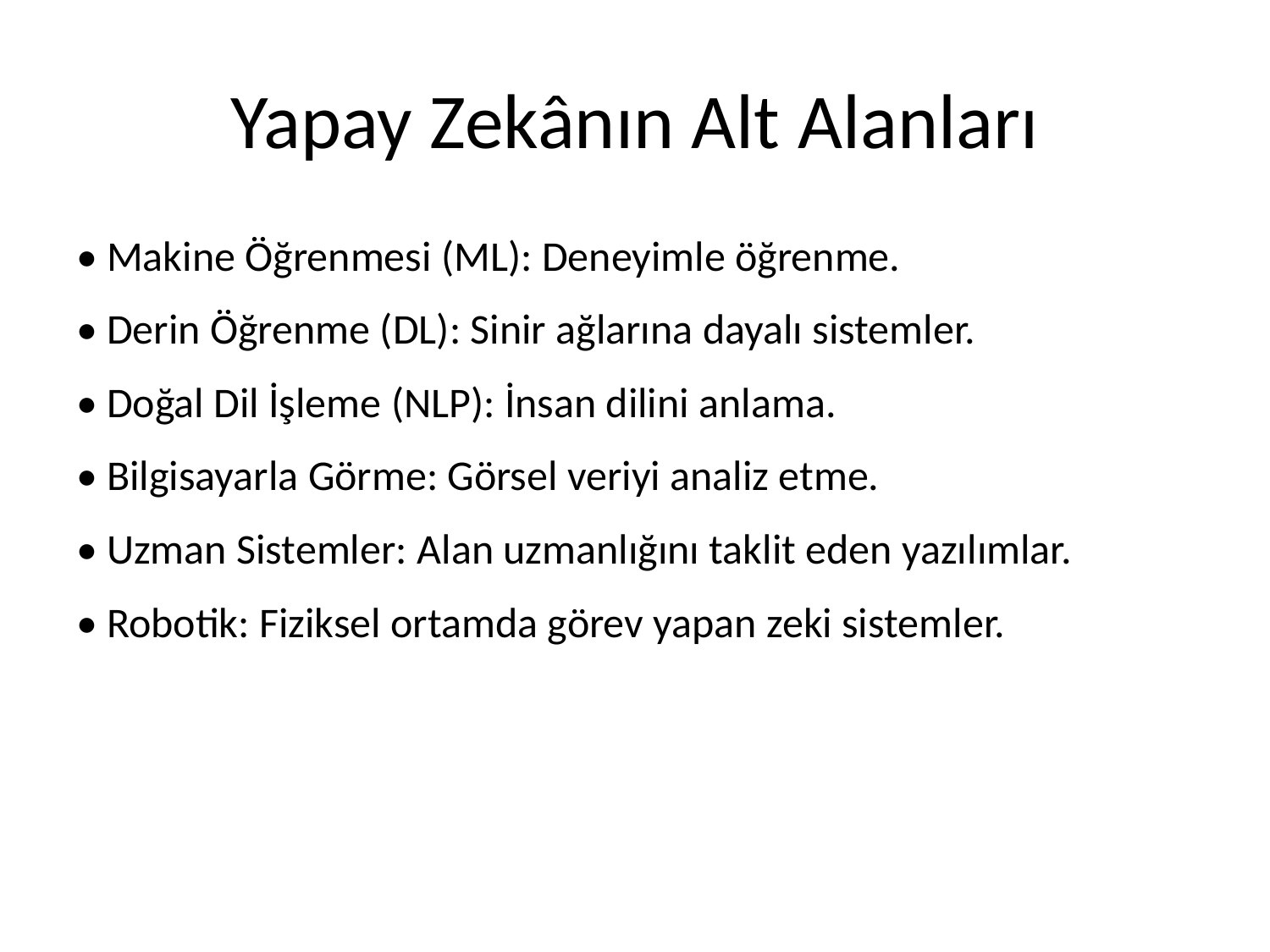

# Yapay Zekânın Alt Alanları
• Makine Öğrenmesi (ML): Deneyimle öğrenme.
• Derin Öğrenme (DL): Sinir ağlarına dayalı sistemler.
• Doğal Dil İşleme (NLP): İnsan dilini anlama.
• Bilgisayarla Görme: Görsel veriyi analiz etme.
• Uzman Sistemler: Alan uzmanlığını taklit eden yazılımlar.
• Robotik: Fiziksel ortamda görev yapan zeki sistemler.